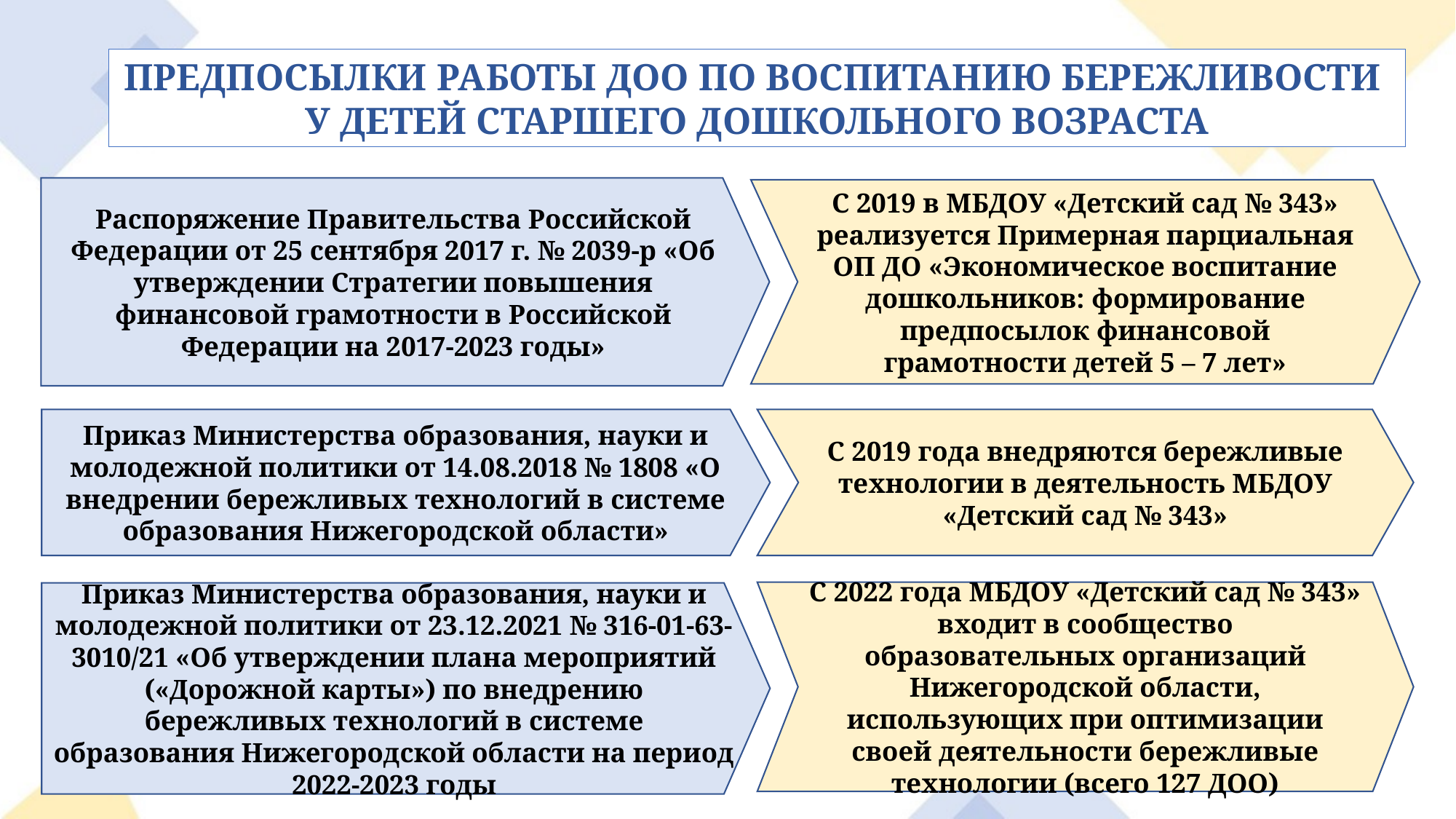

ПРЕДПОСЫЛКИ РАБОТЫ ДОО ПО ВОСПИТАНИЮ БЕРЕЖЛИВОСТИ  У ДЕТЕЙ СТАРШЕГО ДОШКОЛЬНОГО ВОЗРАСТА
Распоряжение Правительства Российской Федерации от 25 сентября 2017 г. № 2039-р «Об утверждении Стратегии повышения финансовой грамотности в Российской Федерации на 2017-2023 годы»
С 2019 в МБДОУ «Детский сад № 343» реализуется Примерная парциальная ОП ДО «Экономическое воспитание дошкольников: формирование предпосылок финансовой грамотности детей 5 – 7 лет»
Приказ Министерства образования, науки и молодежной политики от 14.08.2018 № 1808 «О внедрении бережливых технологий в системе образования Нижегородской области»
С 2019 года внедряются бережливые технологии в деятельность МБДОУ «Детский сад № 343»
С 2022 года МБДОУ «Детский сад № 343» входит в сообщество образовательных организаций Нижегородской области, использующих при оптимизации своей деятельности бережливые технологии (всего 127 ДОО)
Приказ Министерства образования, науки и молодежной политики от 23.12.2021 № 316-01-63-3010/21 «Об утверждении плана мероприятий («Дорожной карты») по внедрению бережливых технологий в системе образования Нижегородской области на период 2022-2023 годы